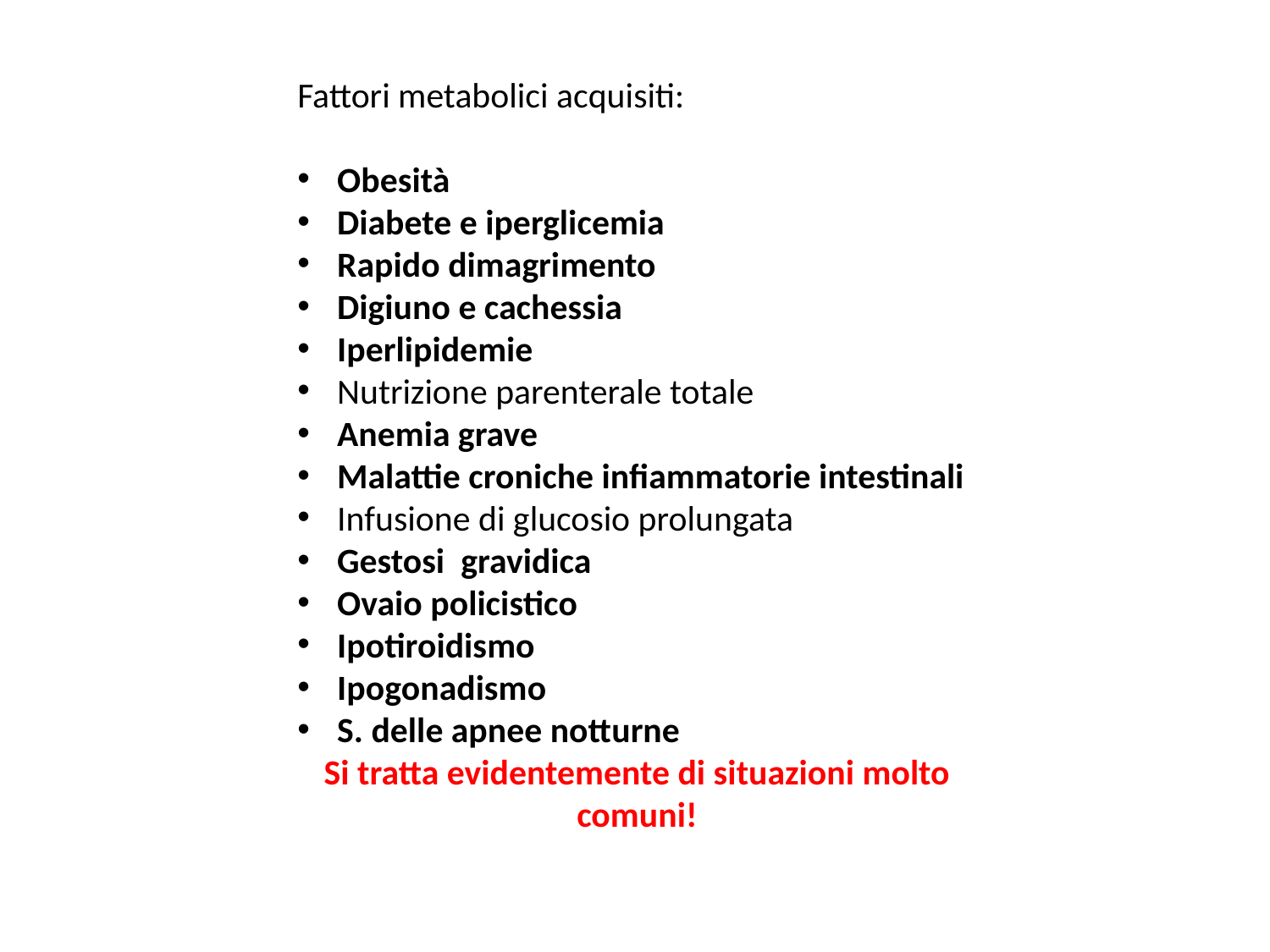

Fattori metabolici acquisiti:

Obesità
Diabete e iperglicemia
Rapido dimagrimento
Digiuno e cachessia
Iperlipidemie
Nutrizione parenterale totale
Anemia grave
Malattie croniche infiammatorie intestinali
Infusione di glucosio prolungata
Gestosi  gravidica
Ovaio policistico
Ipotiroidismo
Ipogonadismo
S. delle apnee notturne
Si tratta evidentemente di situazioni molto comuni!